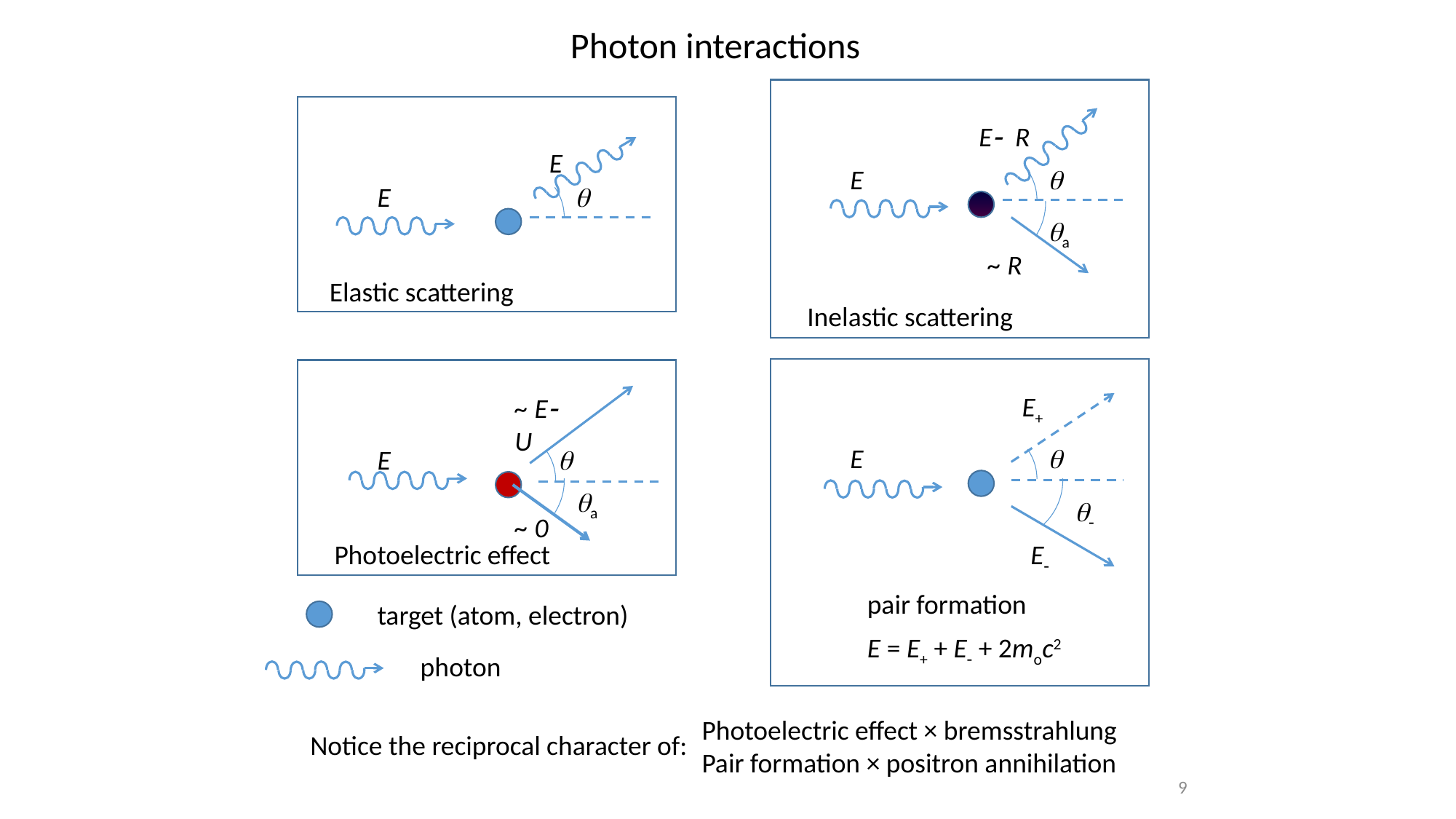

# Photon interactions

E− R

E
θ

θa
~ R
Inelastic scattering

E

E
θ

Elastic scattering

E+

E
θ

pair formation

~ E− U

E
θ

Photoelectric effect

θa
~ 0

θ−
E−
target (atom, electron)

E = E+ + E− + 2moc2
photon

Photoelectric effect × bremsstrahlung
Pair formation × positron annihilation
Notice the reciprocal character of:
9